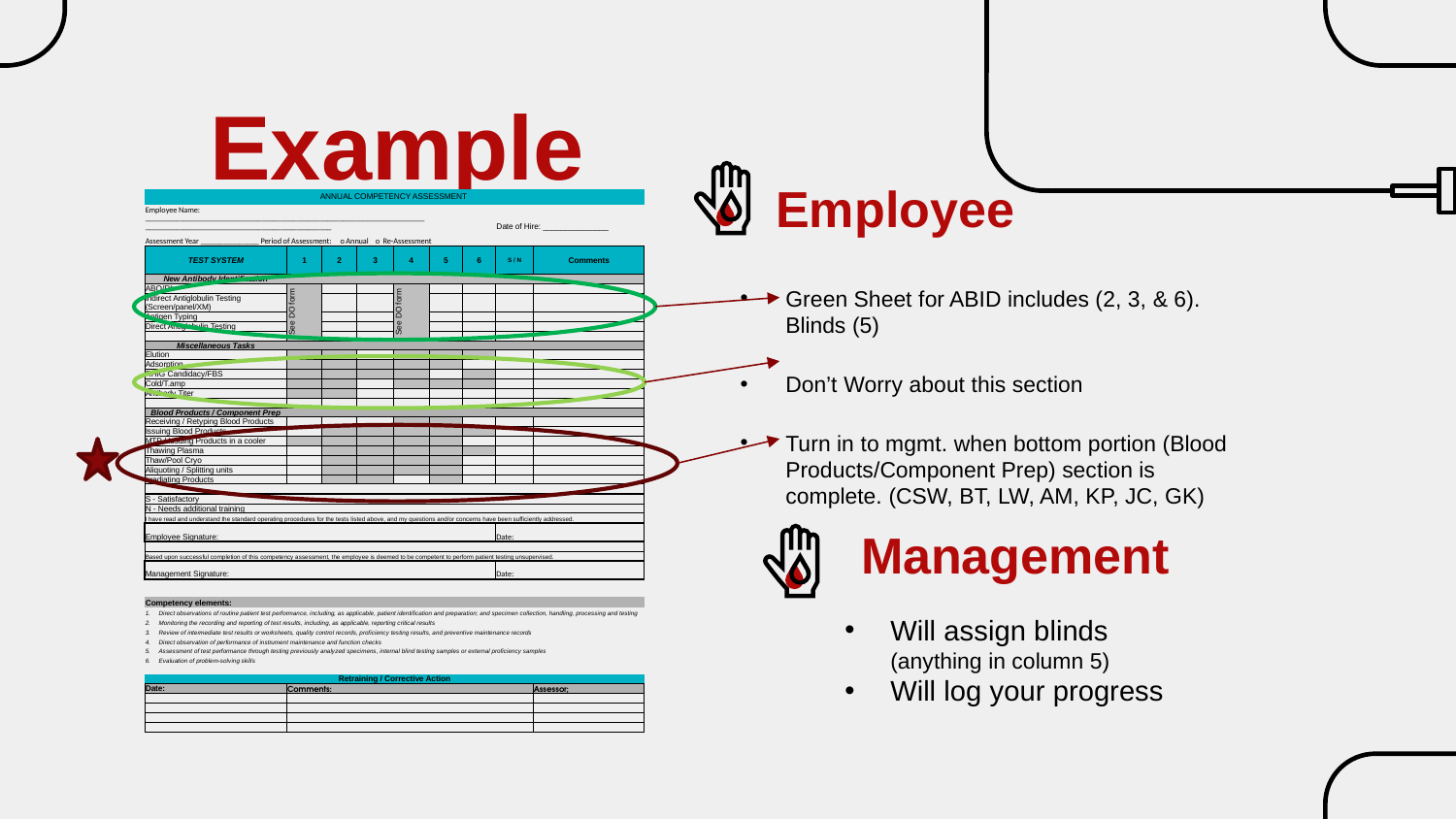

# Example

Employee
| ANNUAL COMPETENCY ASSESSMENT |  |  |  |  |  |  |  |  |
| --- | --- | --- | --- | --- | --- | --- | --- | --- |
| Employee Name: \_\_\_\_\_\_\_\_\_\_\_\_\_\_\_\_\_\_\_\_\_\_\_\_\_\_\_\_\_\_\_\_\_\_\_\_\_\_\_\_\_\_\_\_\_\_\_\_\_\_\_\_\_\_\_\_\_\_\_\_\_\_\_\_\_\_\_\_\_\_\_\_\_\_\_\_\_\_\_\_\_\_\_\_\_\_\_\_\_\_\_\_\_\_\_\_\_\_\_\_\_\_\_\_\_\_\_\_\_\_\_\_\_\_\_\_\_\_\_\_ |  |  |  |  |  |  | Date of Hire: \_\_\_\_\_\_\_\_\_\_\_\_\_\_\_ |  |
| Assessment Year \_\_\_\_\_\_\_\_\_\_\_\_\_\_\_ Period of Assessment: o Annual o Re-Assessment |  |  |  |  |  |  |  |  |
| TEST SYSTEM | 1 | 2 | 3 | 4 | 5 | 6 | S / N | Comments |
| New Antibody Identification |  |  |  |  |  |  |  |  |
| ABO/Rh | See DO form |  |  | See DO form |  |  |  |  |
| Indirect Antiglobulin Testing (Screen/panel/XM) |  |  |  |  |  |  |  |  |
| Antigen Typing |  |  |  |  |  |  |  |  |
| Direct Antiglobulin Testing |  |  |  |  |  |  |  |  |
|  |  |  |  |  |  |  |  |  |
| Miscellaneous Tasks |  |  |  |  |  |  |  |  |
| Elution |  |  |  |  |  |  |  |  |
| Adsorption |  |  |  |  |  |  |  |  |
| RHIG Candidacy/FBS |  |  |  |  |  |  |  |  |
| Cold/T.amp |  |  |  |  |  |  |  |  |
| Antibody Titer |  |  |  |  |  |  |  |  |
|  |  |  |  |  |  |  |  |  |
| Blood Products / Component Prep |  |  |  |  |  |  |  |  |
| Receiving / Retyping Blood Products |  |  |  |  |  |  |  |  |
| Issuing Blood Products |  |  |  |  |  |  |  |  |
| MTP / Issuing Products in a cooler |  |  |  |  |  |  |  |  |
| Thawing Plasma |  |  |  |  |  |  |  |  |
| Thaw/Pool Cryo |  |  |  |  |  |  |  |  |
| Aliquoting / Splitting units |  |  |  |  |  |  |  |  |
| Irradiating Products |  |  |  |  |  |  |  |  |
|  |  |  |  |  |  |  |  |  |
| S - Satisfactory |  |  |  |  |  |  |  |  |
| N - Needs additional training |  |  |  |  |  |  |  |  |
| I have read and understand the standard operating procedures for the tests listed above, and my questions and/or concerns have been sufficiently addressed. |  |  |  |  |  |  |  |  |
| Employee Signature: |  |  |  |  |  |  | Date: |  |
|  |  |  |  |  |  |  |  |  |
| Based upon successful completion of this competency assessment, the employee is deemed to be competent to perform patient testing unsupervised. |  |  |  |  |  |  |  |  |
| Management Signature: |  |  |  |  |  |  | Date: |  |
|  |  |  |  |  |  |  |  |  |
| Competency elements: |  |  |  |  |  |  |  |  |
| 1.     Direct observations of routine patient test performance, including, as applicable, patient identification and preparation; and specimen collection, handling, processing and testing |  |  |  |  |  |  |  |  |
| 2.     Monitoring the recording and reporting of test results, including, as applicable, reporting critical results |  |  |  |  |  |  |  |  |
| 3.     Review of intermediate test results or worksheets, quality control records, proficiency testing results, and preventive maintenance records |  |  |  |  |  |  |  |  |
| 4.     Direct observation of performance of instrument maintenance and function checks |  |  |  |  |  |  |  |  |
| 5.     Assessment of test performance through testing previously analyzed specimens, internal blind testing samples or external proficiency samples |  |  |  |  |  |  |  |  |
| 6.     Evaluation of problem-solving skills |  |  |  |  |  |  |  |  |
|  |  |  |  |  |  |  |  |  |
| Retraining / Corrective Action |  |  |  |  |  |  |  |  |
| Date: | Comments: |  |  |  |  |  |  | Assessor; |
|  |  |  |  |  |  |  |  |  |
|  |  |  |  |  |  |  |  |  |
|  |  |  |  |  |  |  |  |  |
|  |  |  |  |  |  |  |  |  |
|  |  |  |  |  |  |  |  |  |
Green Sheet for ABID includes (2, 3, & 6). Blinds (5)
Don’t Worry about this section
Turn in to mgmt. when bottom portion (Blood Products/Component Prep) section is complete. (CSW, BT, LW, AM, KP, JC, GK)

Management

Will assign blinds (anything in column 5)
Will log your progress